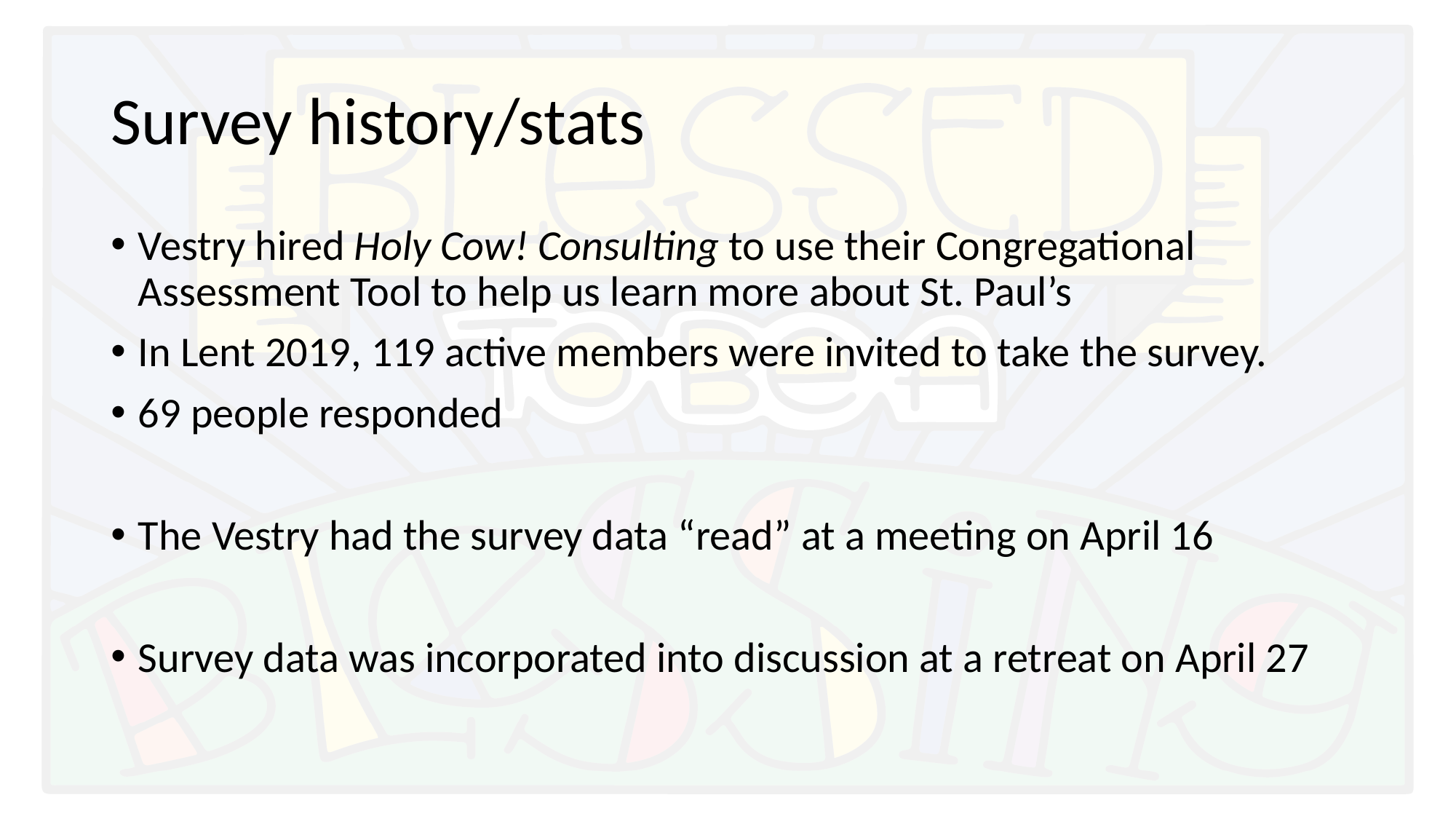

# Survey history/stats
Vestry hired Holy Cow! Consulting to use their Congregational Assessment Tool to help us learn more about St. Paul’s
In Lent 2019, 119 active members were invited to take the survey.
69 people responded

The Vestry had the survey data “read” at a meeting on April 16

Survey data was incorporated into discussion at a retreat on April 27